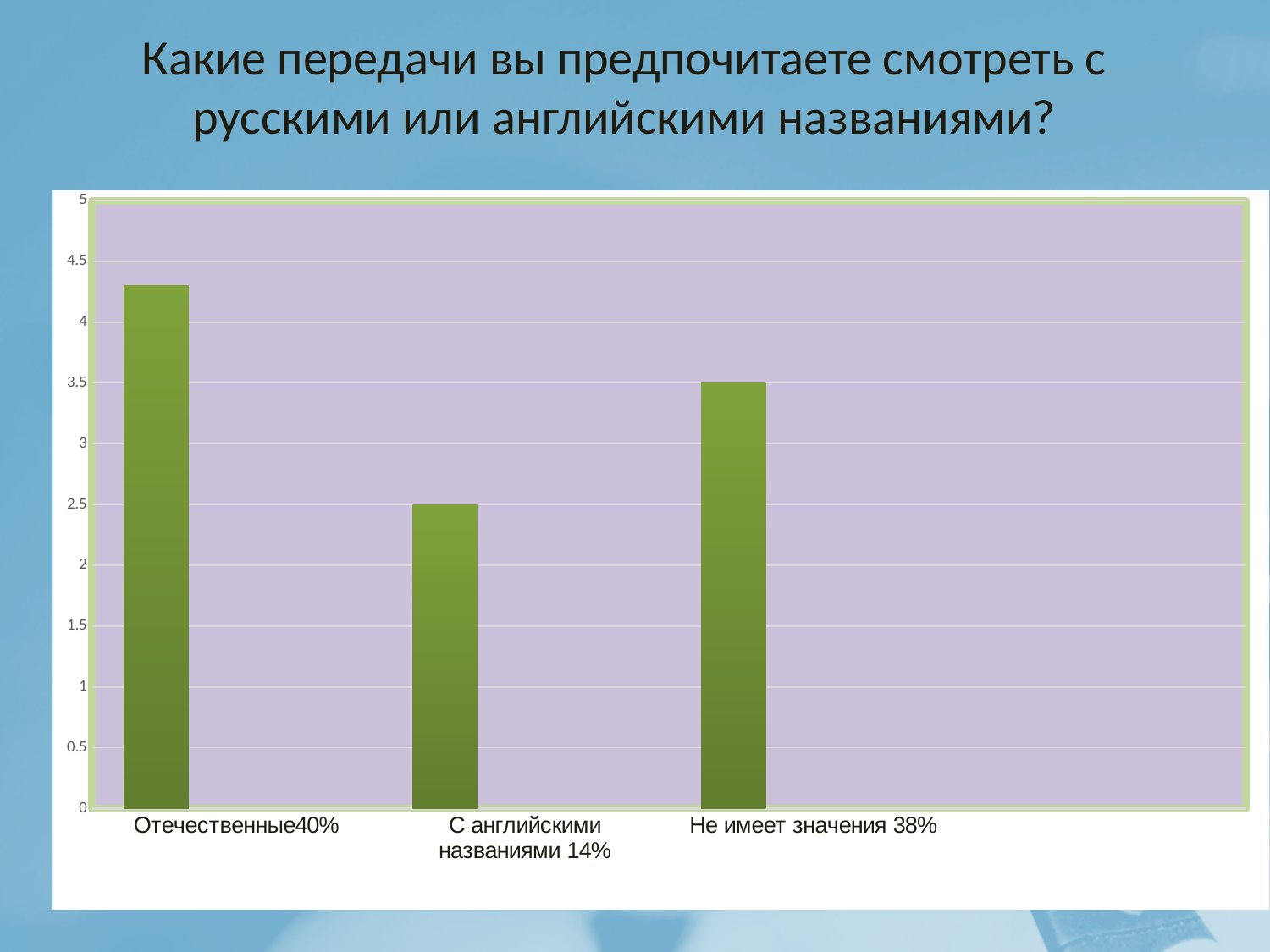

# Какие передачи вы предпочитаете смотреть с русскими или английскими названиями?

### Chart

| Category | Столбец2 | Столбец1 |
|---|---|---|
|  Да, обращали 78% | None | None |
| Нет 22% | None | None |

### Chart

| Category | Ряд 1 | Ряд 2 | Столбец1 |
|---|---|---|---|
| Отечественные40% | 4.3 | None | None |
| С английскими названиями 14% | 2.5 | None | None |
| Не имеет значения 38% | 3.5 | None | None |